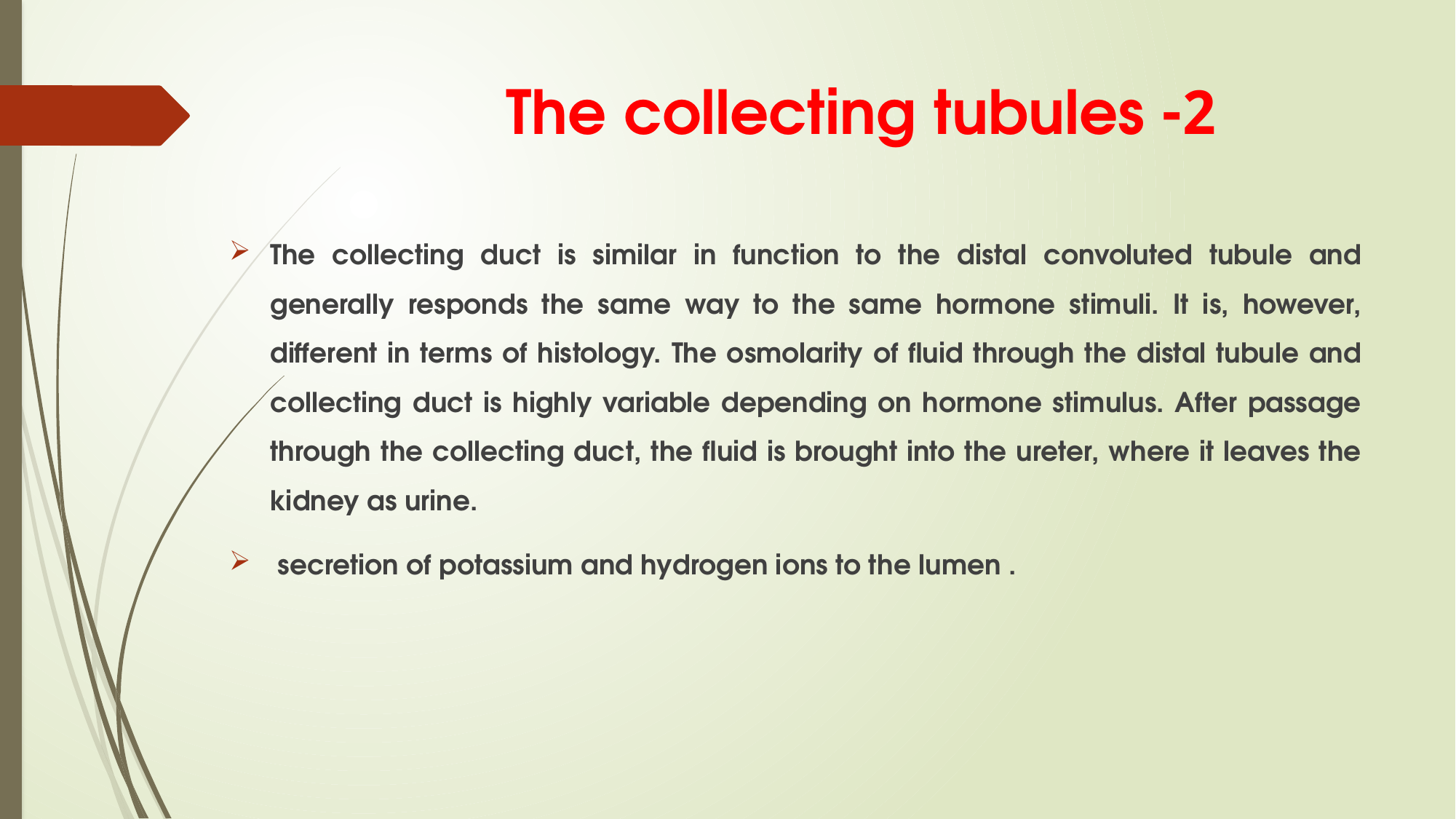

# 2- The collecting tubules
The collecting duct is similar in function to the distal convoluted tubule and generally responds the same way to the same hormone stimuli. It is, however, different in terms of histology. The osmolarity of fluid through the distal tubule and collecting duct is highly variable depending on hormone stimulus. After passage through the collecting duct, the fluid is brought into the ureter, where it leaves the kidney as urine.
 secretion of potassium and hydrogen ions to the lumen .